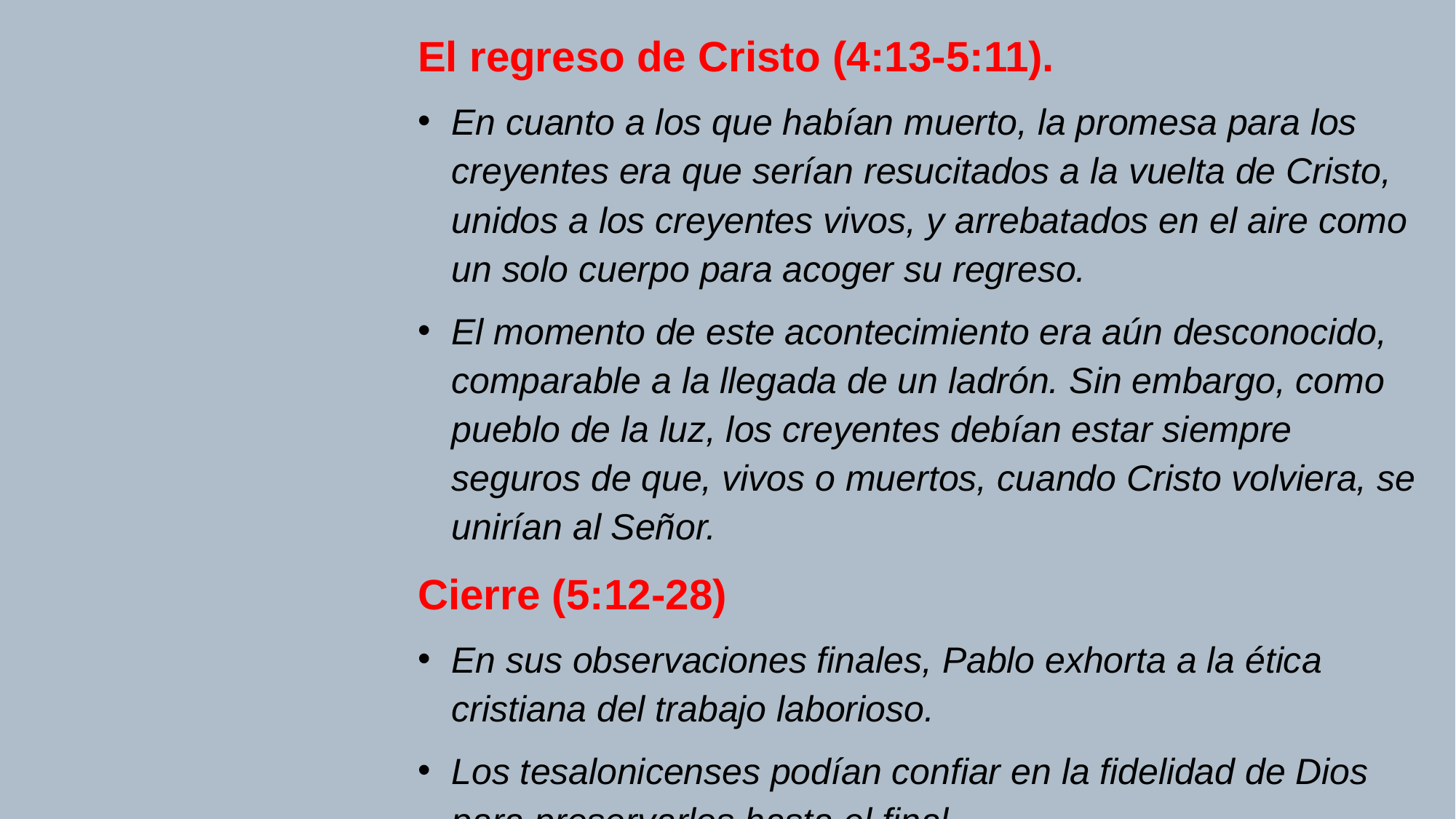

El regreso de Cristo (4:13-5:11).
En cuanto a los que habían muerto, la promesa para los creyentes era que serían resucitados a la vuelta de Cristo, unidos a los creyentes vivos, y arrebatados en el aire como un solo cuerpo para acoger su regreso.
El momento de este acontecimiento era aún desconocido, comparable a la llegada de un ladrón. Sin embargo, como pueblo de la luz, los creyentes debían estar siempre seguros de que, vivos o muertos, cuando Cristo volviera, se unirían al Señor.
Cierre (5:12-28)
En sus observaciones finales, Pablo exhorta a la ética cristiana del trabajo laborioso.
Los tesalonicenses podían confiar en la fidelidad de Dios para preservarlos hasta el final.